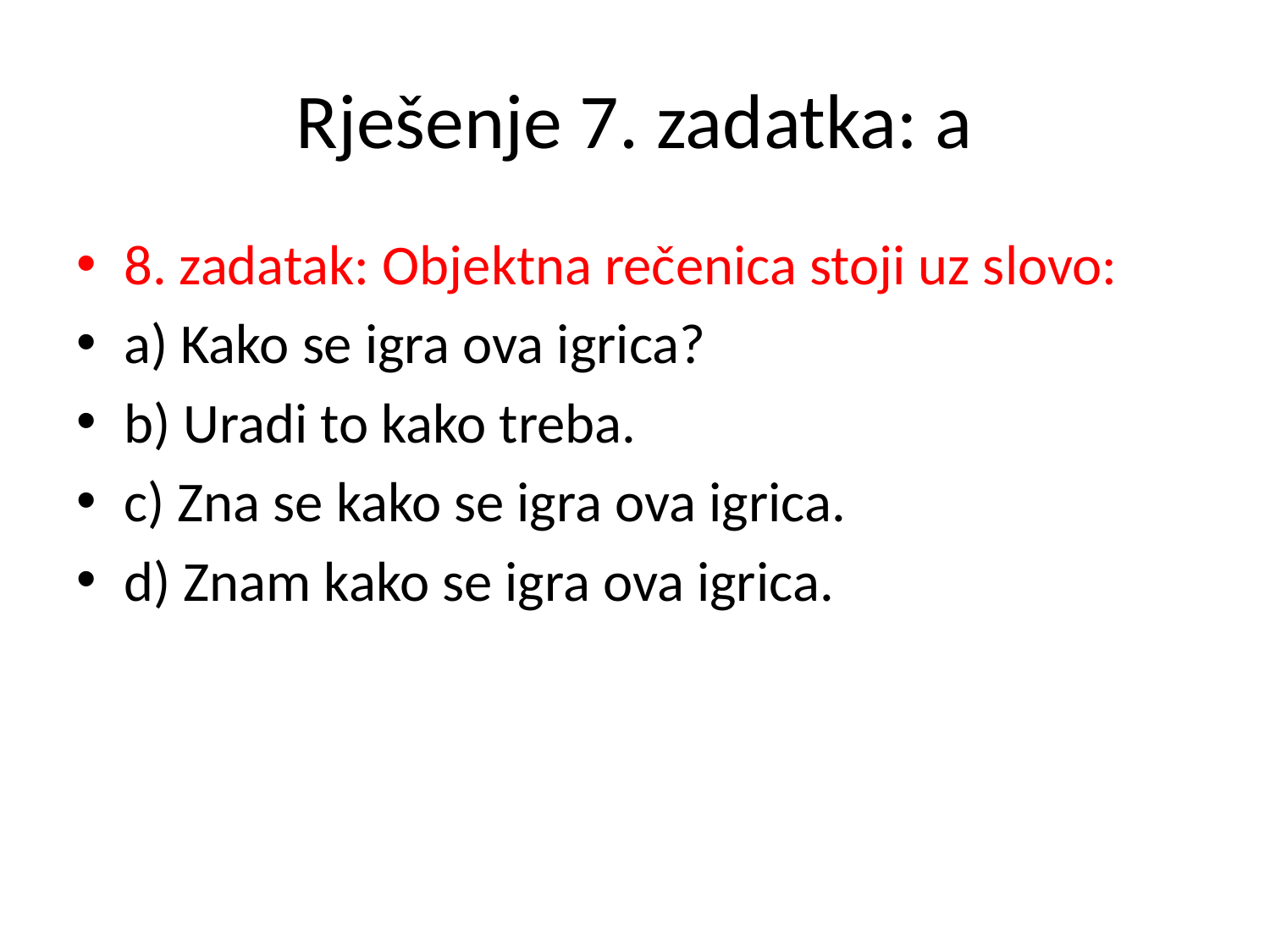

# Rješenje 7. zadatka: a
8. zadatak: Objektna rečenica stoji uz slovo:
a) Kako se igra ova igrica?
b) Uradi to kako treba.
c) Zna se kako se igra ova igrica.
d) Znam kako se igra ova igrica.